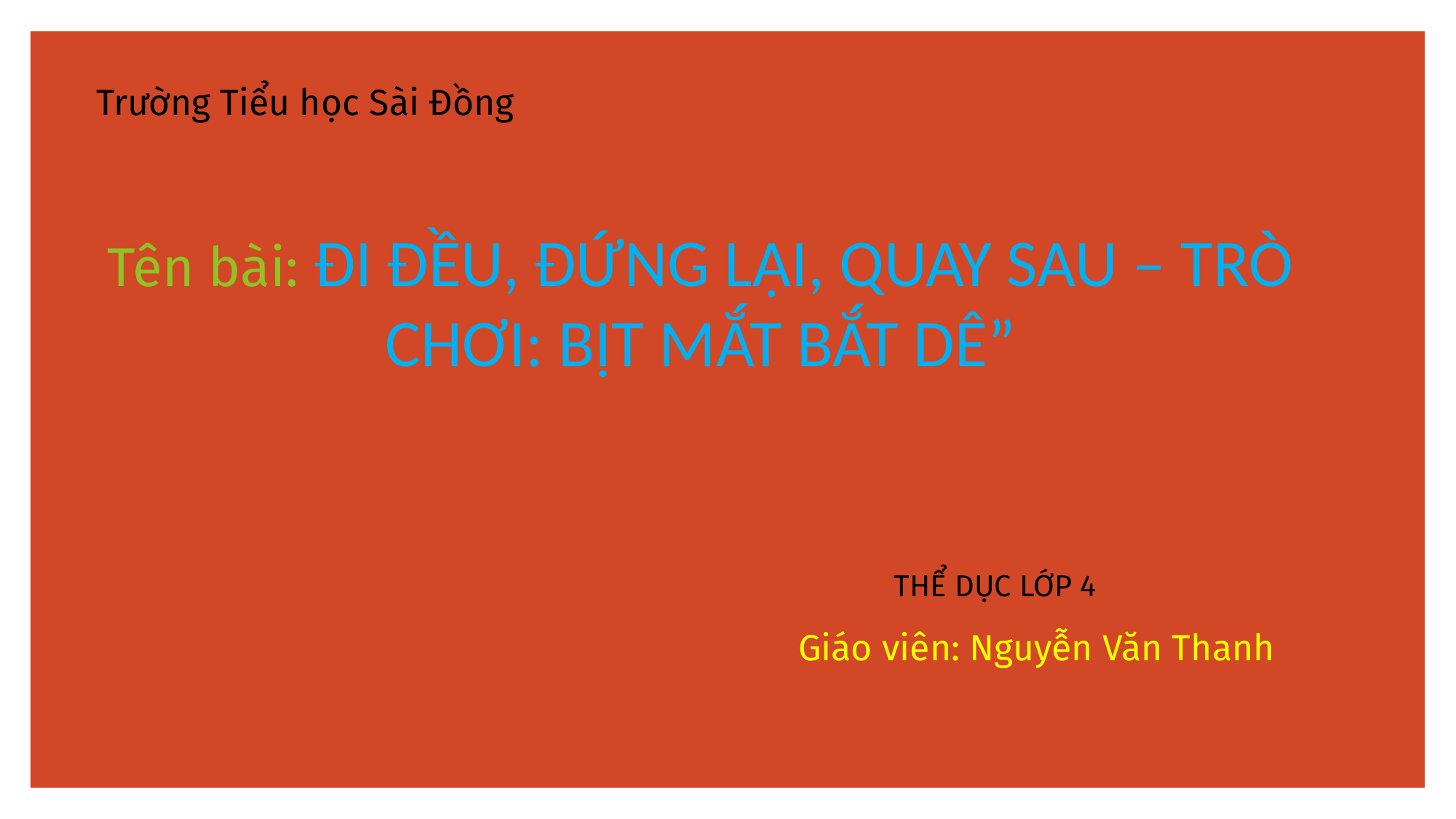

Trường Tiểu học Sài Đồng
Tên bài: ĐI ĐỀU, ĐỨNG LẠI, QUAY SAU – TRÒ CHƠI: BỊT MẮT BẮT DÊ”
THỂ DỤC LỚP 4
Giáo viên: Nguyễn Văn Thanh